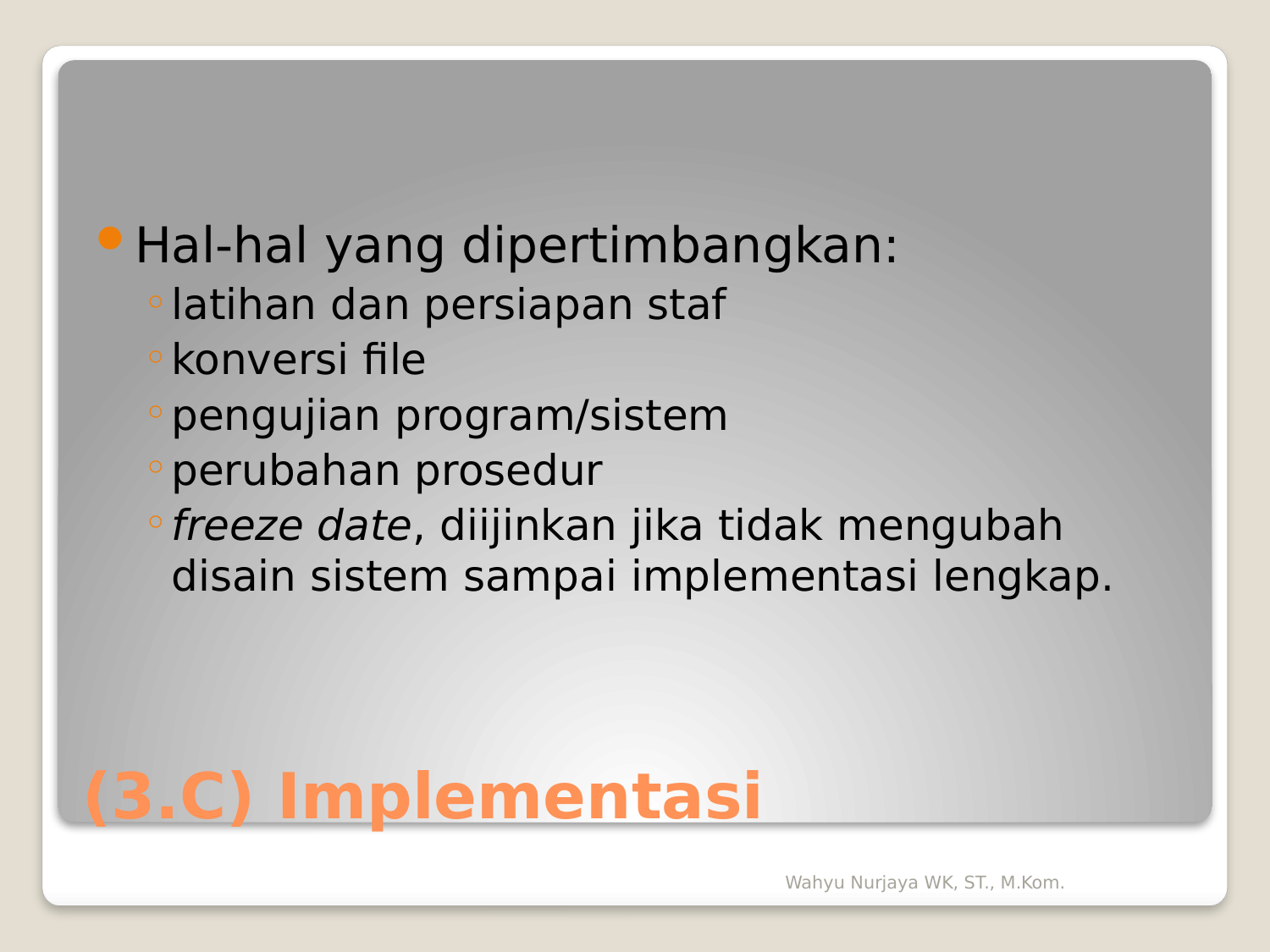

Hal-hal yang dipertimbangkan:
latihan dan persiapan staf
konversi file
pengujian program/sistem
perubahan prosedur
freeze date, diijinkan jika tidak mengubah disain sistem sampai implementasi lengkap.

# (3.C) Implementasi
Wahyu Nurjaya WK, ST., M.Kom.